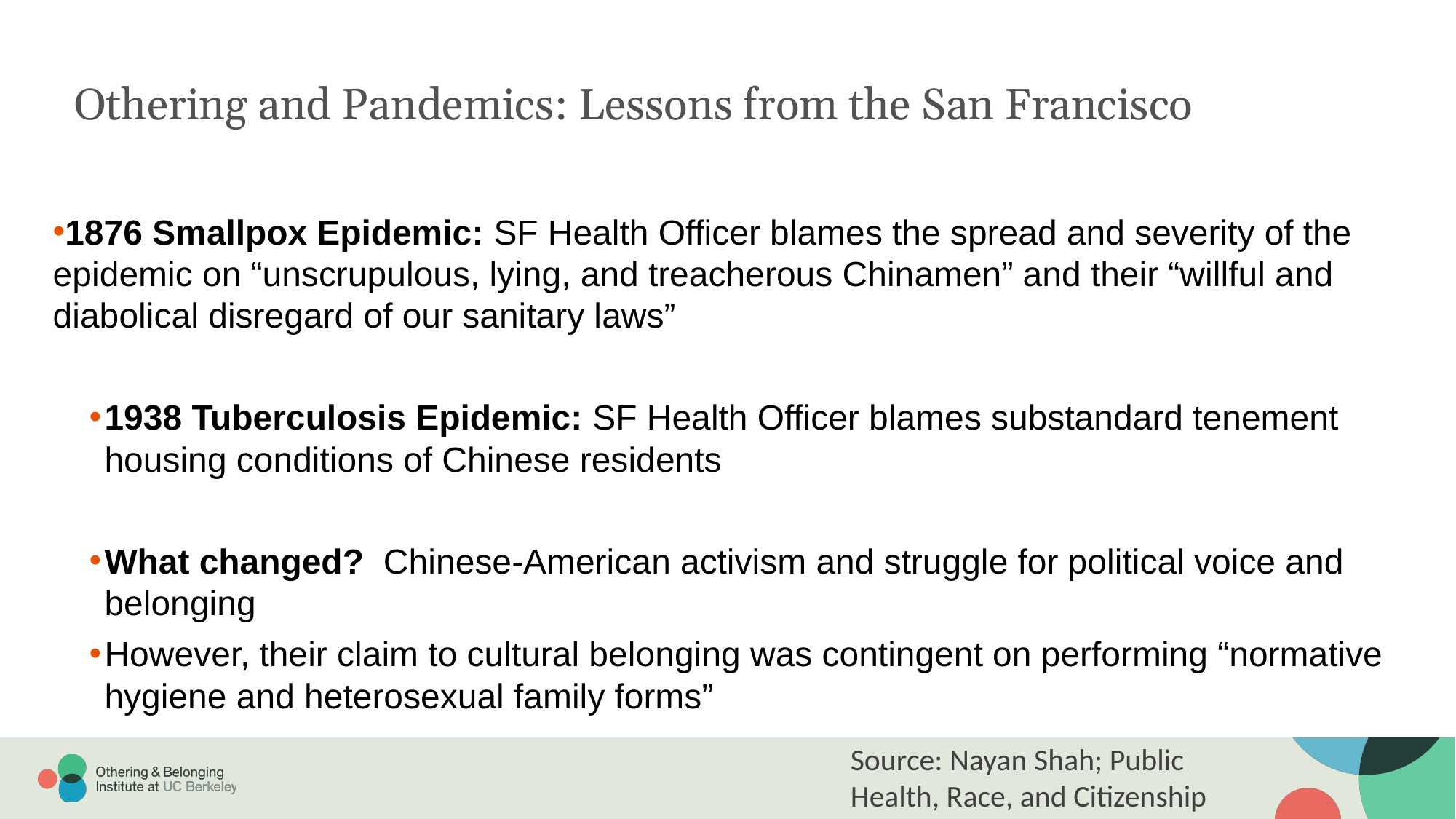

Othering and Pandemics: Lessons from the San Francisco

1876 Smallpox Epidemic: SF Health Officer blames the spread and severity of the epidemic on “unscrupulous, lying, and treacherous Chinamen” and their “willful and diabolical disregard of our sanitary laws”

1938 Tuberculosis Epidemic: SF Health Officer blames substandard tenement housing conditions of Chinese residents

What changed?  Chinese-American activism and struggle for political voice and belonging
However, their claim to cultural belonging was contingent on performing “normative hygiene and heterosexual family forms”

Source: Nayan Shah; Public Health, Race, and Citizenship